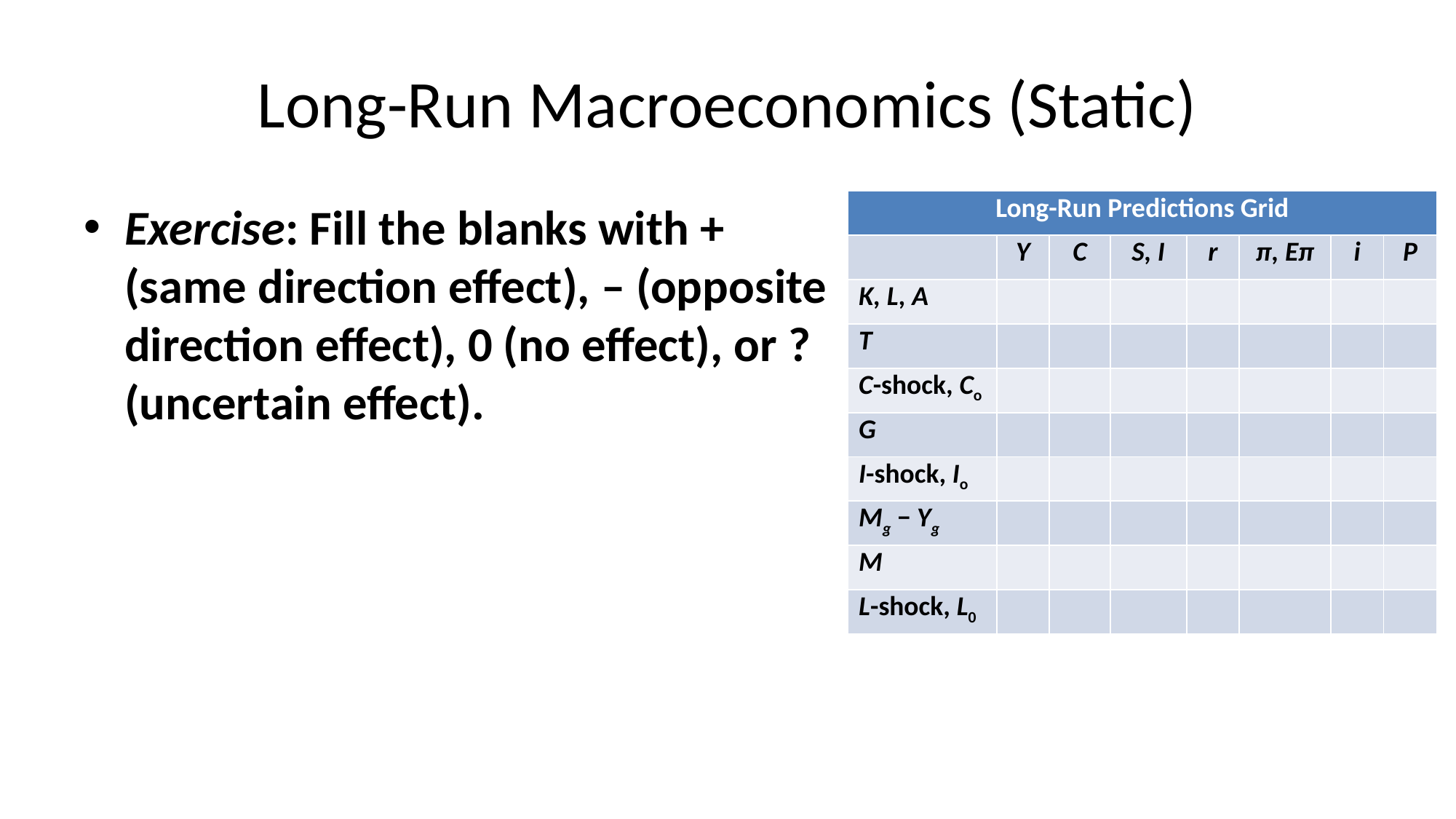

# Long-Run Macroeconomics (Static)
Exercise: Fill the blanks with + (same direction effect), – (opposite direction effect), 0 (no effect), or ? (uncertain effect).
| Long-Run Predictions Grid |  |  |  |  |  |  |  |
| --- | --- | --- | --- | --- | --- | --- | --- |
|  | Y | C | S, I | r | π, Eπ | i | P |
| K, L, A |  |  |  |  |  |  |  |
| T |  |  |  |  |  |  |  |
| C-shock, Co |  |  |  |  |  |  |  |
| G |  |  |  |  |  |  |  |
| I-shock, Io |  |  |  |  |  |  |  |
| Mg − Yg |  |  |  |  |  |  |  |
| M |  |  |  |  |  |  |  |
| L-shock, L0 |  |  |  |  |  |  |  |